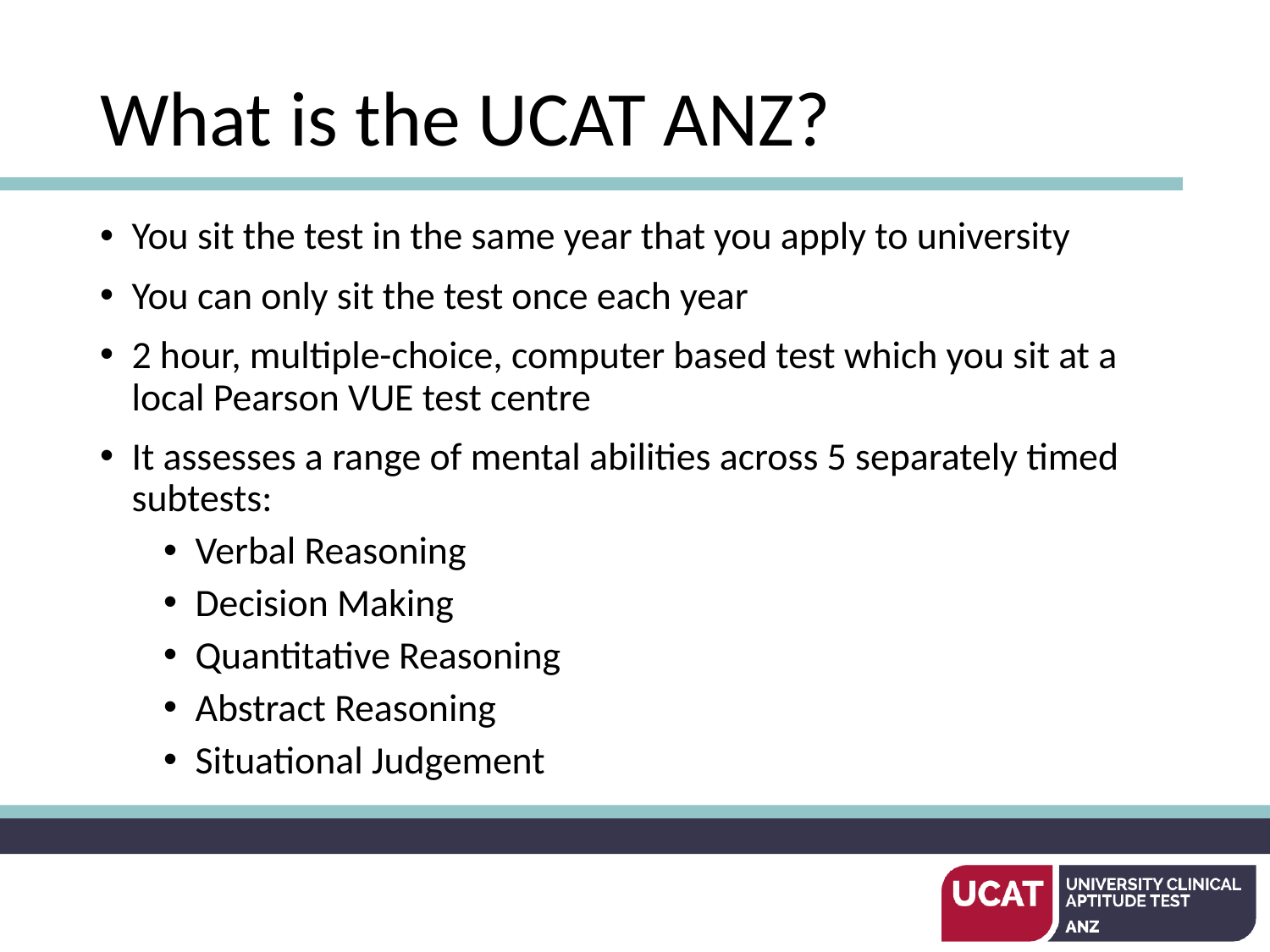

# What is the UCAT ANZ?
You sit the test in the same year that you apply to university
You can only sit the test once each year
2 hour, multiple-choice, computer based test which you sit at a local Pearson VUE test centre
It assesses a range of mental abilities across 5 separately timed subtests:
Verbal Reasoning
Decision Making
Quantitative Reasoning
Abstract Reasoning
Situational Judgement